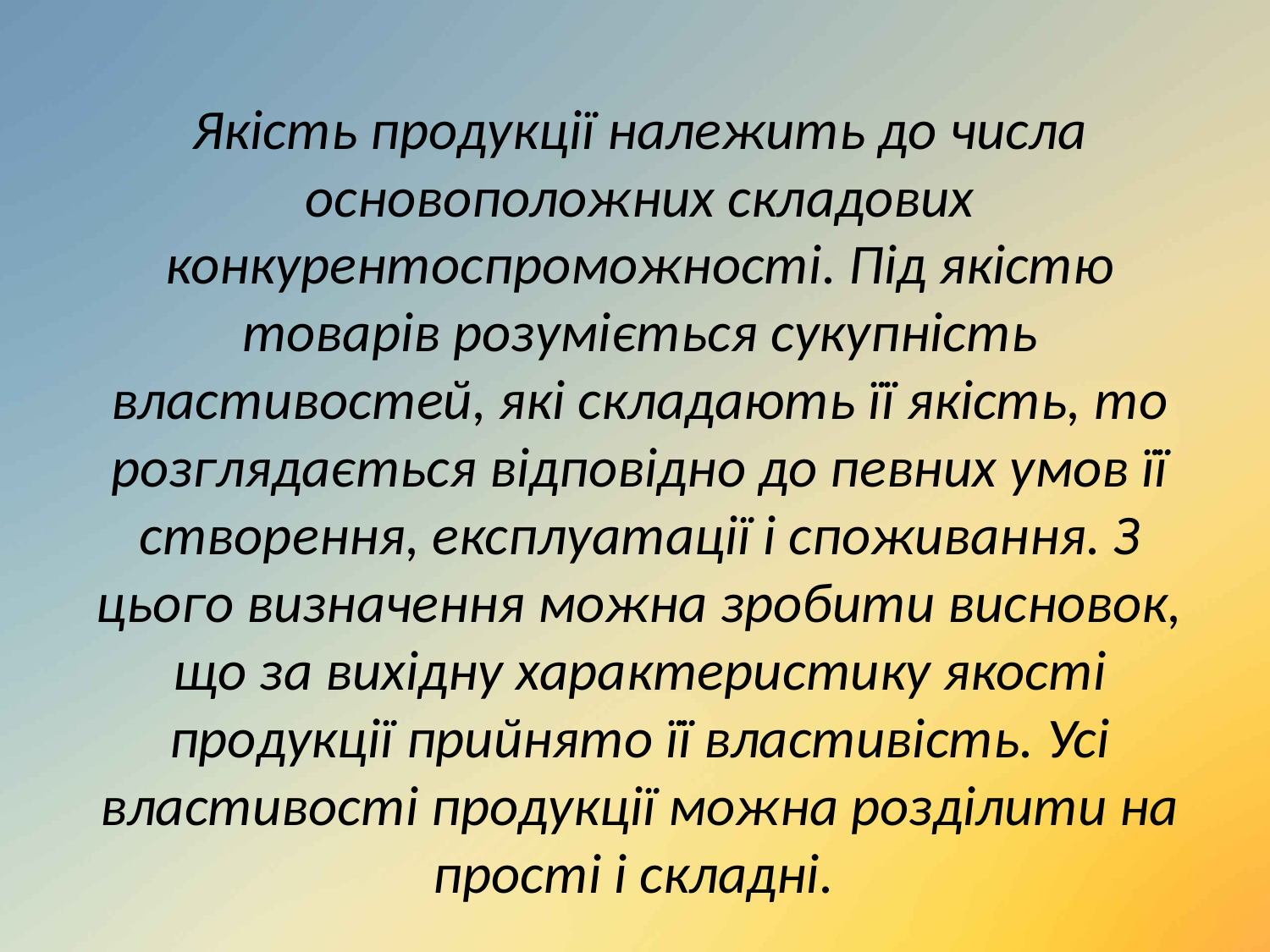

Якість продукції належить до числа основоположних складових конкурентоспроможності. Під якістю товарів розуміється сукупність властивостей, які складають її якість, то розглядається відповідно до певних умов її створення, експлуатації і споживання. З цього визначення можна зробити висновок, що за вихідну характеристику якості продукції прийнято її властивість. Усі властивості продукції можна розділити на прості і складні.